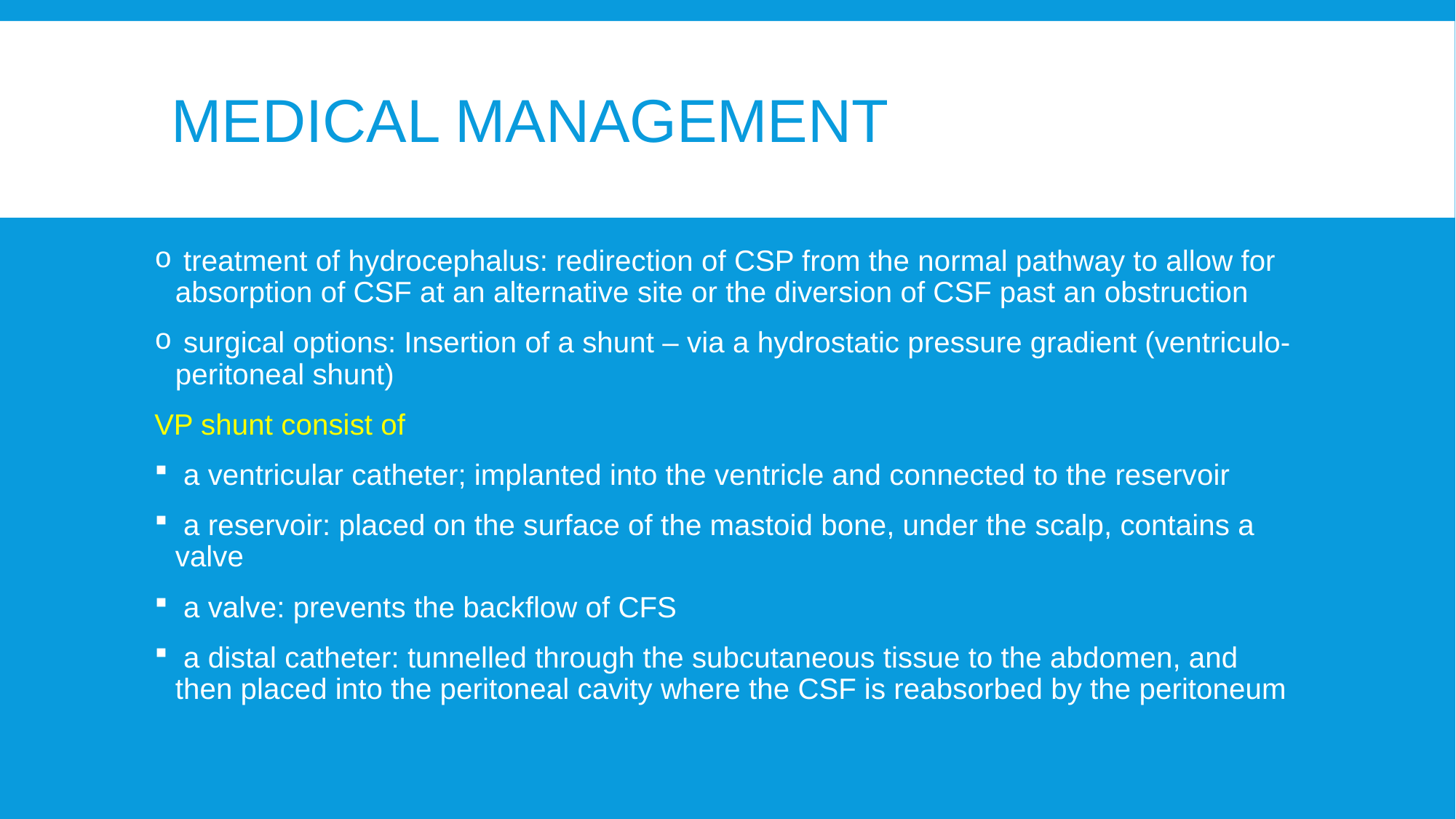

# Medical Management
 treatment of hydrocephalus: redirection of CSP from the normal pathway to allow for absorption of CSF at an alternative site or the diversion of CSF past an obstruction
 surgical options: Insertion of a shunt – via a hydrostatic pressure gradient (ventriculo-peritoneal shunt)
VP shunt consist of
 a ventricular catheter; implanted into the ventricle and connected to the reservoir
 a reservoir: placed on the surface of the mastoid bone, under the scalp, contains a valve
 a valve: prevents the backflow of CFS
 a distal catheter: tunnelled through the subcutaneous tissue to the abdomen, and then placed into the peritoneal cavity where the CSF is reabsorbed by the peritoneum